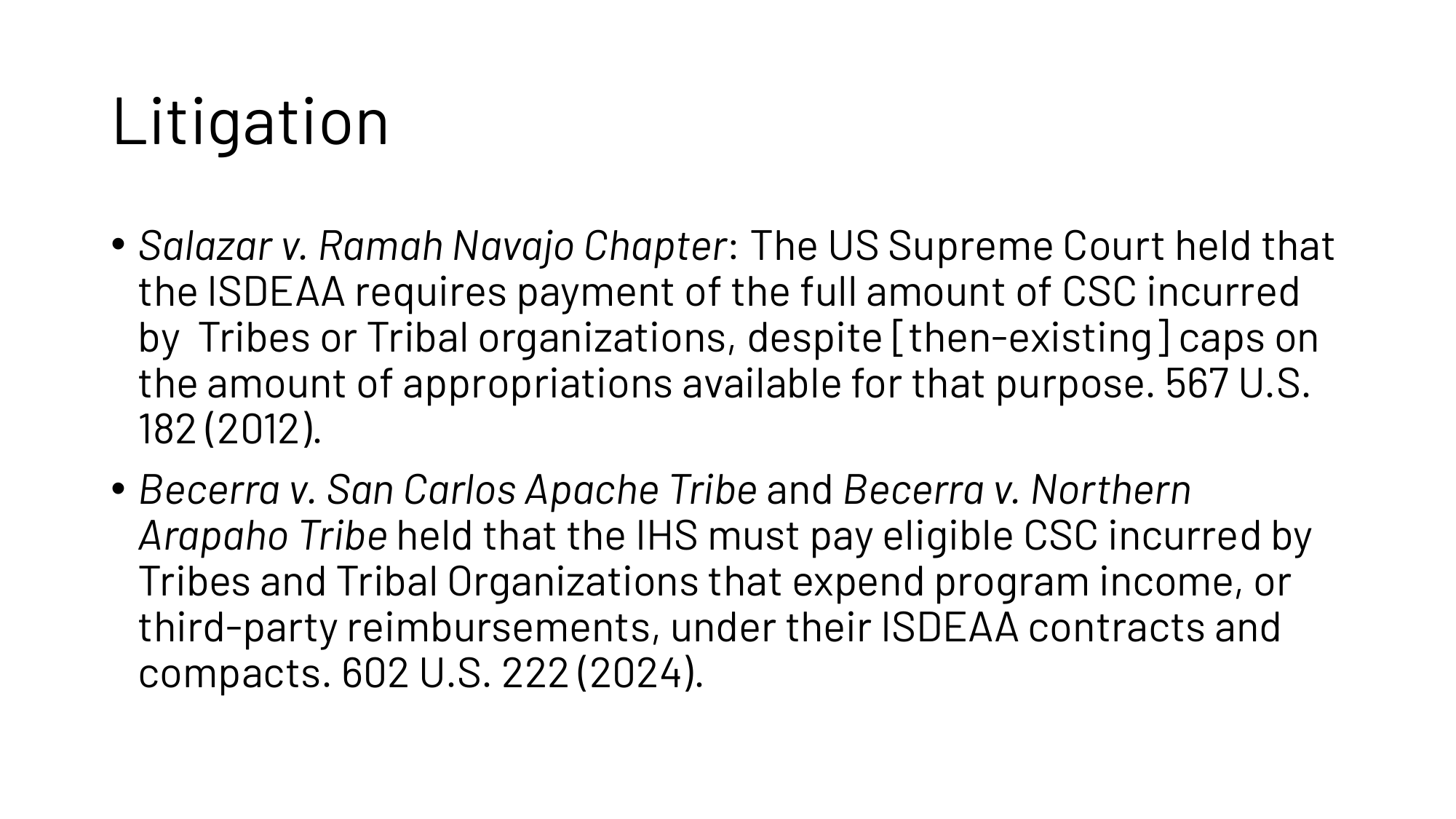

# Litigation
Salazar v. Ramah Navajo Chapter: The US Supreme Court held that the ISDEAA requires payment of the full amount of CSC incurred by  Tribes or Tribal organizations, despite [then-existing] caps on the amount of appropriations available for that purpose. 567 U.S. 182 (2012).
Becerra v. San Carlos Apache Tribe and Becerra v. Northern Arapaho Tribe held that the IHS must pay eligible CSC incurred by Tribes and Tribal Organizations that expend program income, or third-party reimbursements, under their ISDEAA contracts and compacts. 602 U.S. 222 (2024).